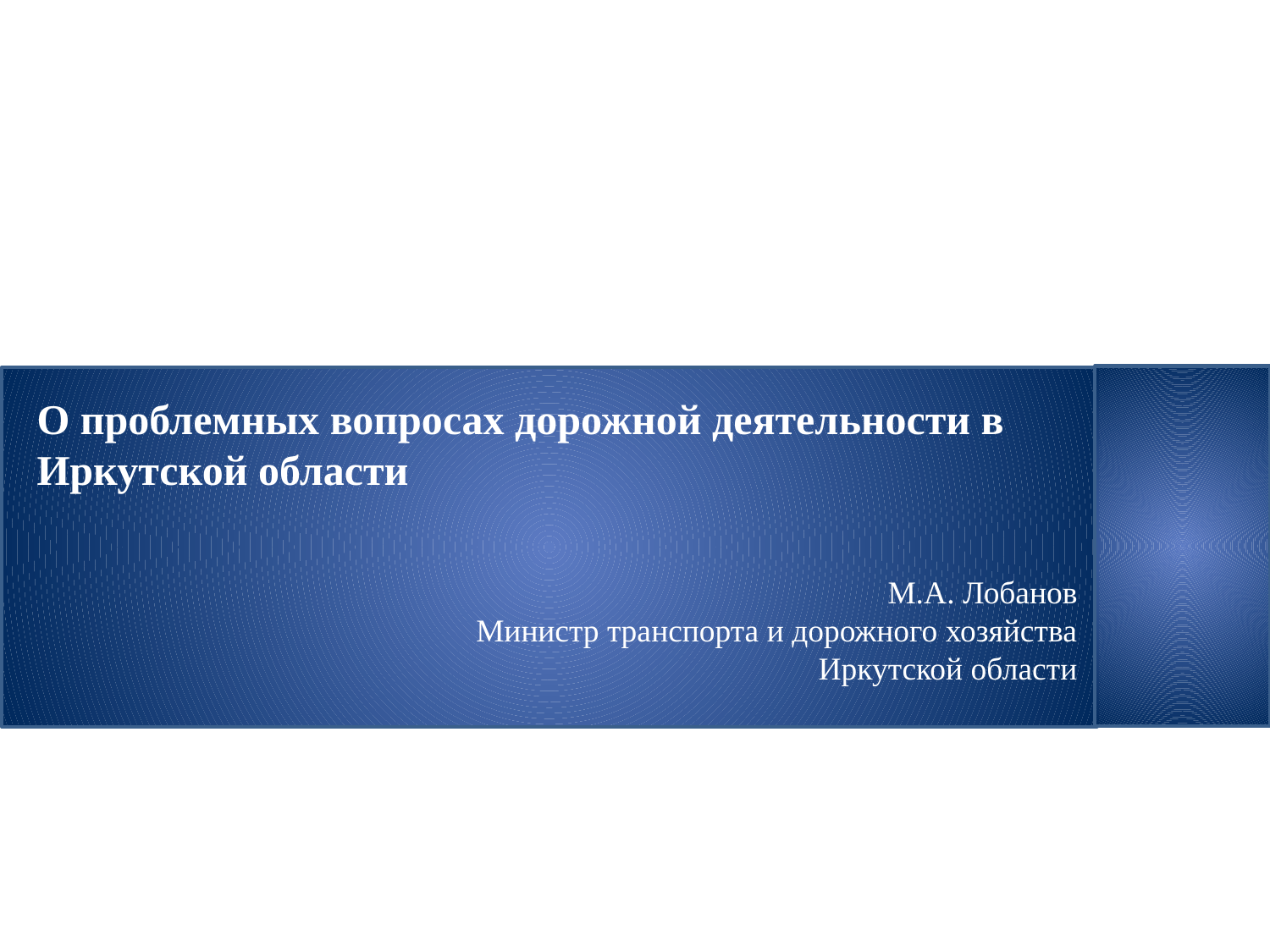

О проблемных вопросах дорожной деятельности в Иркутской области
М.А. Лобанов
Министр транспорта и дорожного хозяйства
Иркутской области